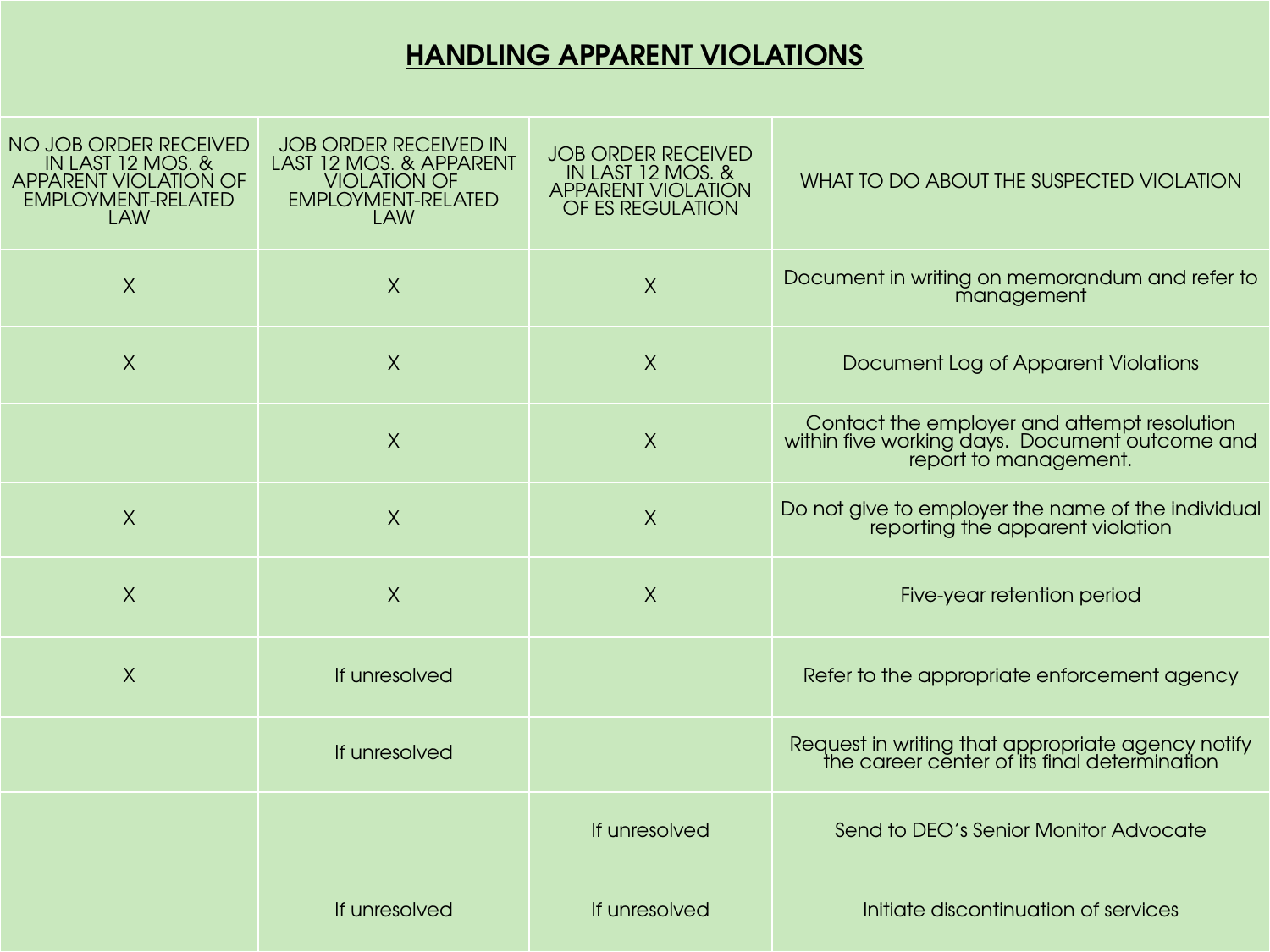

| HANDLING APPARENT VIOLATIONS |  |  |  |
| --- | --- | --- | --- |
| NO JOB ORDER RECEIVED IN LAST 12 MOS. & APPARENT VIOLATION OF EMPLOYMENT-RELATED LAW | JOB ORDER RECEIVED IN LAST 12 MOS. & APPARENT VIOLATION OF EMPLOYMENT-RELATED LAW | JOB ORDER RECEIVED IN LAST 12 MOS. & APPARENT VIOLATION OF ES REGULATION | WHAT TO DO ABOUT THE SUSPECTED VIOLATION |
| X | X | X | Document in writing on memorandum and refer to management |
| X | X | X | Document Log of Apparent Violations |
|  | X | X | Contact the employer and attempt resolution within five working days. Document outcome and report to management. |
| X | X | X | Do not give to employer the name of the individual reporting the apparent violation |
| X | X | X | Five-year retention period |
| X | If unresolved |  | Refer to the appropriate enforcement agency |
|  | If unresolved |  | Request in writing that appropriate agency notify the career center of its final determination |
|  |  | If unresolved | Send to DEO’s Senior Monitor Advocate |
|  | If unresolved | If unresolved | Initiate discontinuation of services |